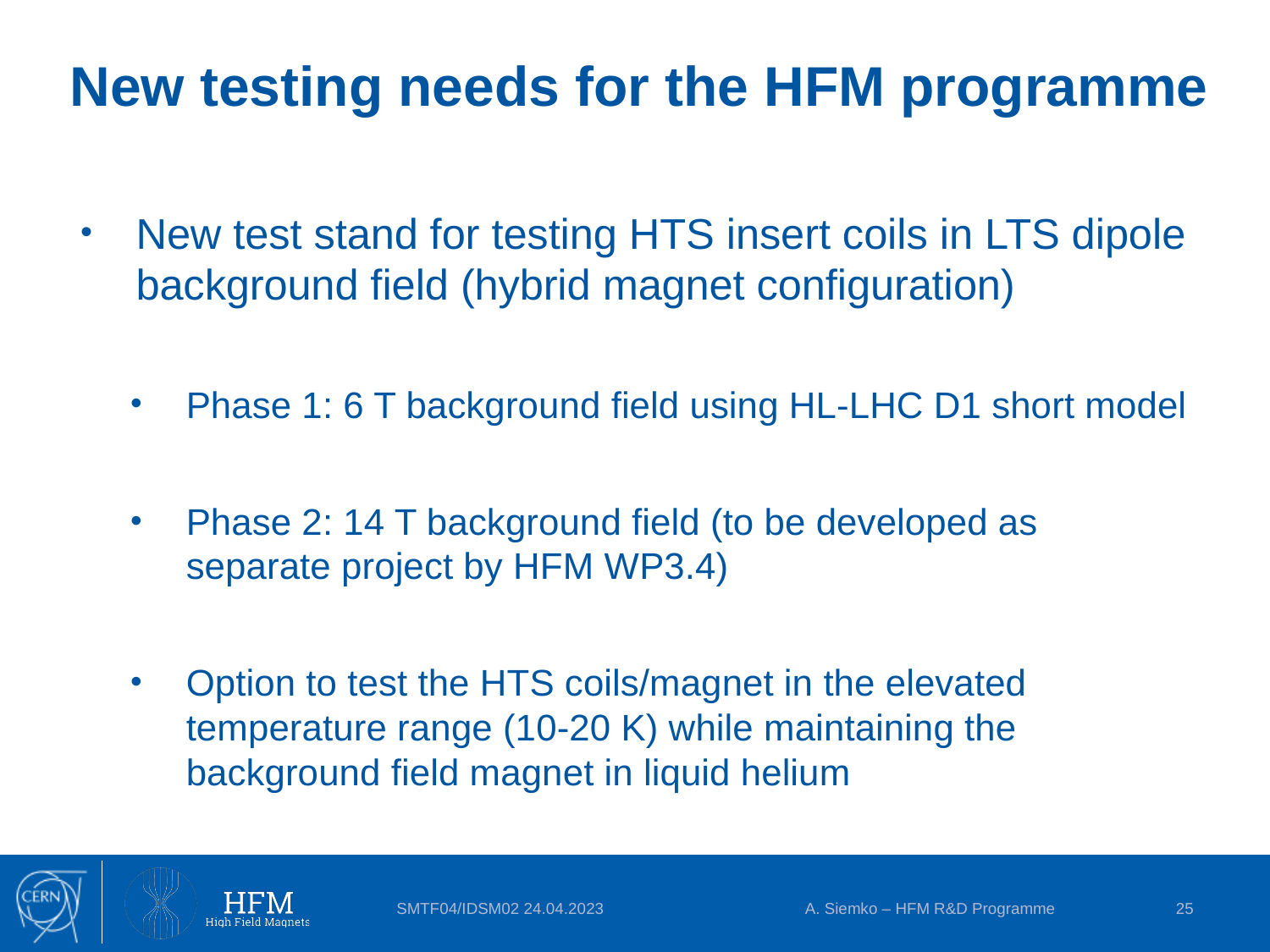

# New testing needs for the HFM programme
New test stand for testing HTS insert coils in LTS dipole background field (hybrid magnet configuration)

Phase 1: 6 T background field using HL-LHC D1 short model

Phase 2: 14 T background field (to be developed as separate project by HFM WP3.4)

Option to test the HTS coils/magnet in the elevated temperature range (10-20 K) while maintaining the background field magnet in liquid helium

SMTF04/IDSM02 24.04.2023
A. Siemko – HFM R&D Programme
25